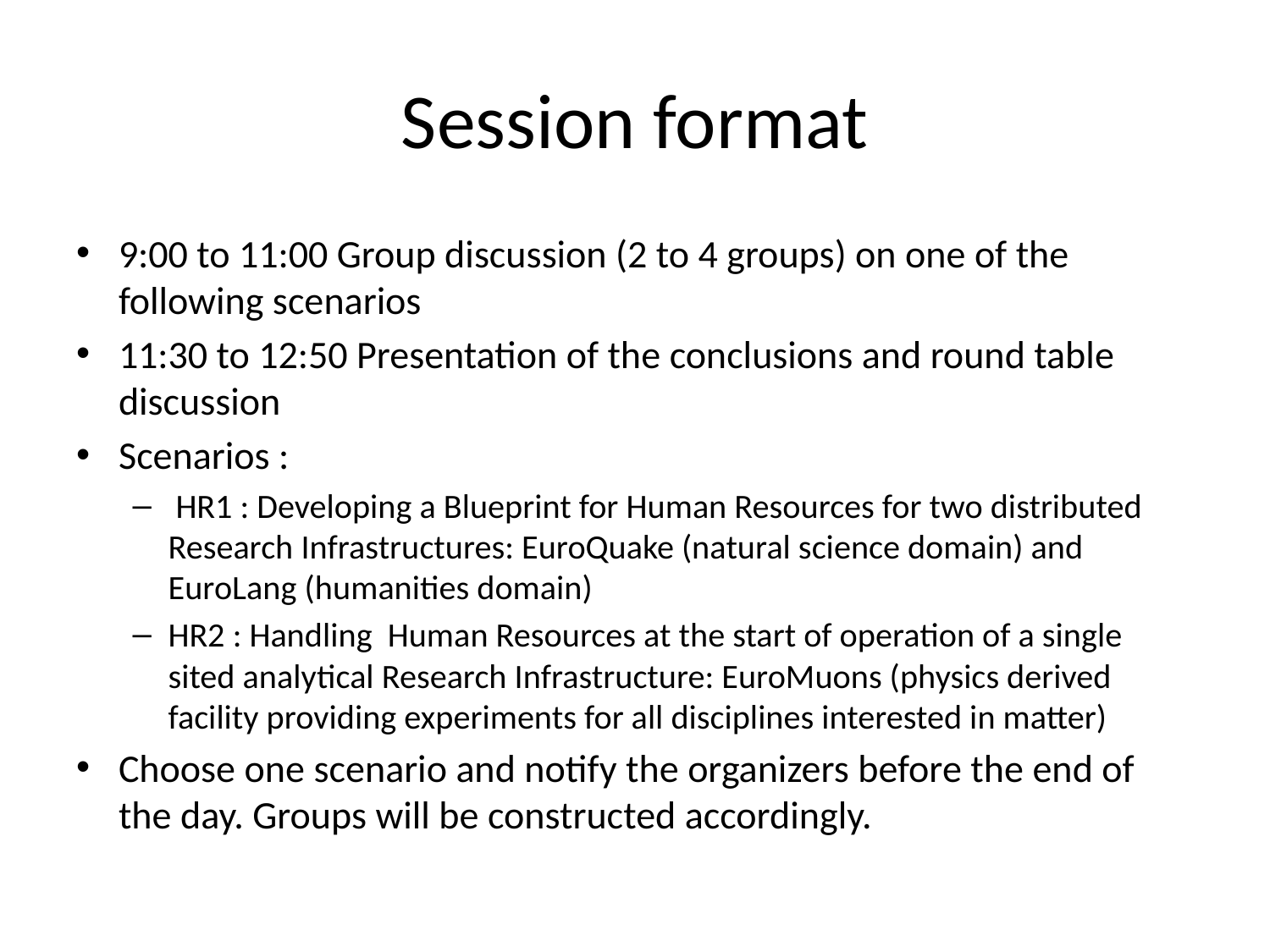

# Session format
9:00 to 11:00 Group discussion (2 to 4 groups) on one of the following scenarios
11:30 to 12:50 Presentation of the conclusions and round table discussion
Scenarios :
 HR1 : Developing a Blueprint for Human Resources for two distributed Research Infrastructures: EuroQuake (natural science domain) and EuroLang (humanities domain)
HR2 : Handling  Human Resources at the start of operation of a single sited analytical Research Infrastructure: EuroMuons (physics derived facility providing experiments for all disciplines interested in matter)
Choose one scenario and notify the organizers before the end of the day. Groups will be constructed accordingly.